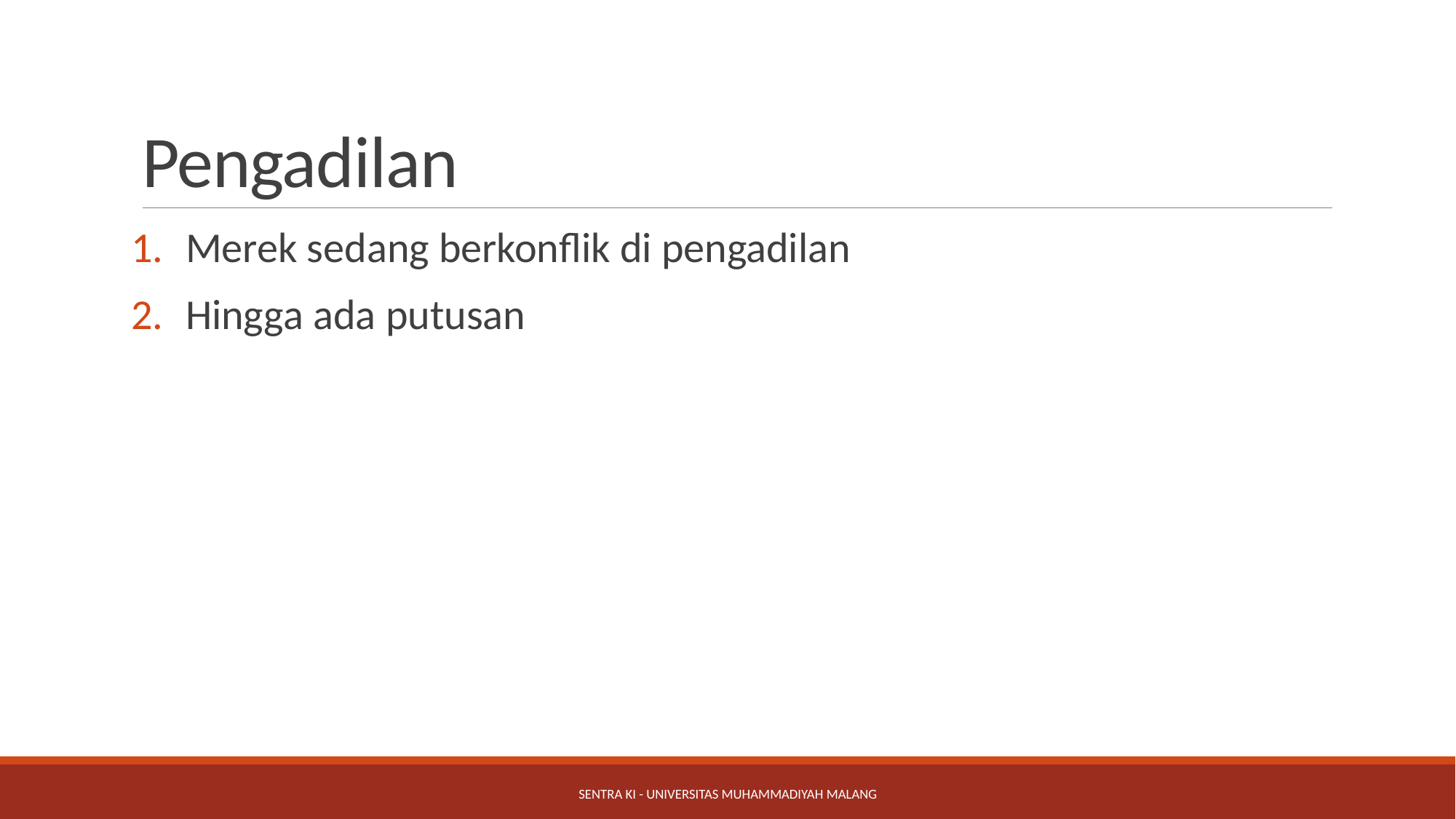

# Pengadilan
Merek sedang berkonflik di pengadilan
Hingga ada putusan
Sentra KI - Universitas Muhammadiyah Malang